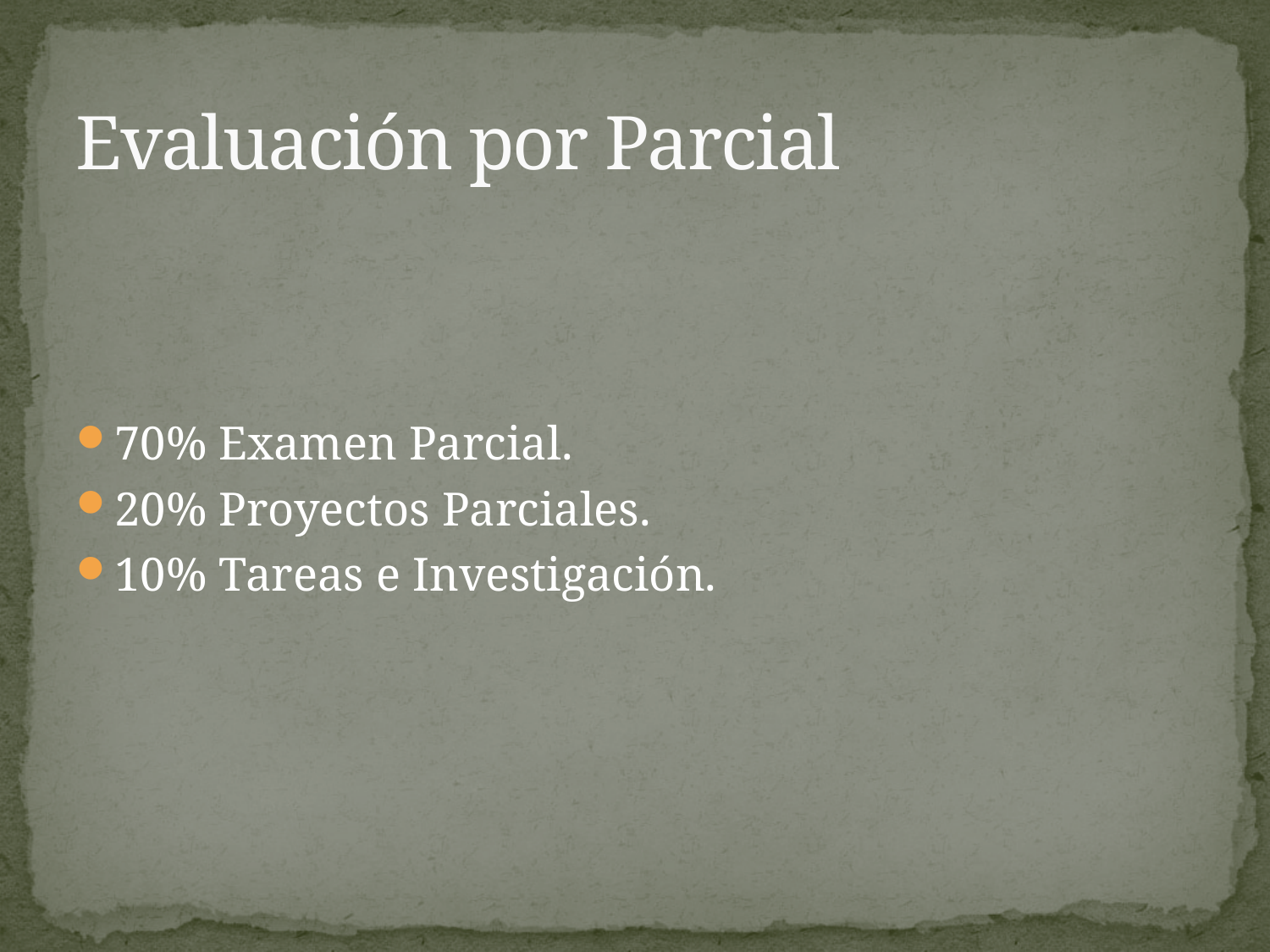

# Evaluación por Parcial

70% Examen Parcial.
20% Proyectos Parciales.
10% Tareas e Investigación.